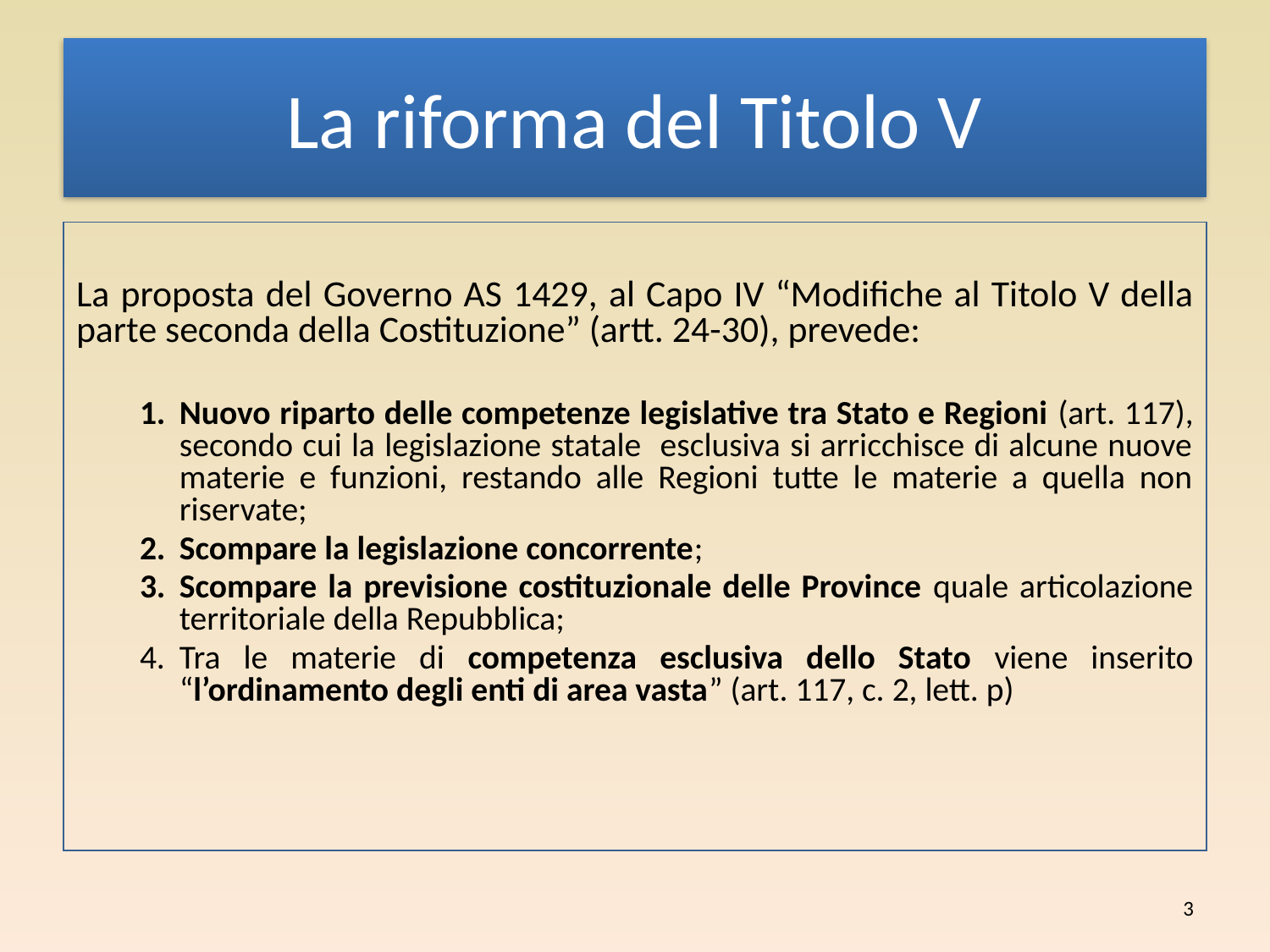

# La riforma del Titolo V

La proposta del Governo AS 1429, al Capo IV “Modifiche al Titolo V della parte seconda della Costituzione” (artt. 24-30), prevede:

Nuovo riparto delle competenze legislative tra Stato e Regioni (art. 117), secondo cui la legislazione statale  esclusiva si arricchisce di alcune nuove materie e funzioni, restando alle Regioni tutte le materie a quella non riservate;
Scompare la legislazione concorrente;
Scompare la previsione costituzionale delle Province quale articolazione territoriale della Repubblica;
Tra le materie di competenza esclusiva dello Stato viene inserito “l’ordinamento degli enti di area vasta” (art. 117, c. 2, lett. p)

3